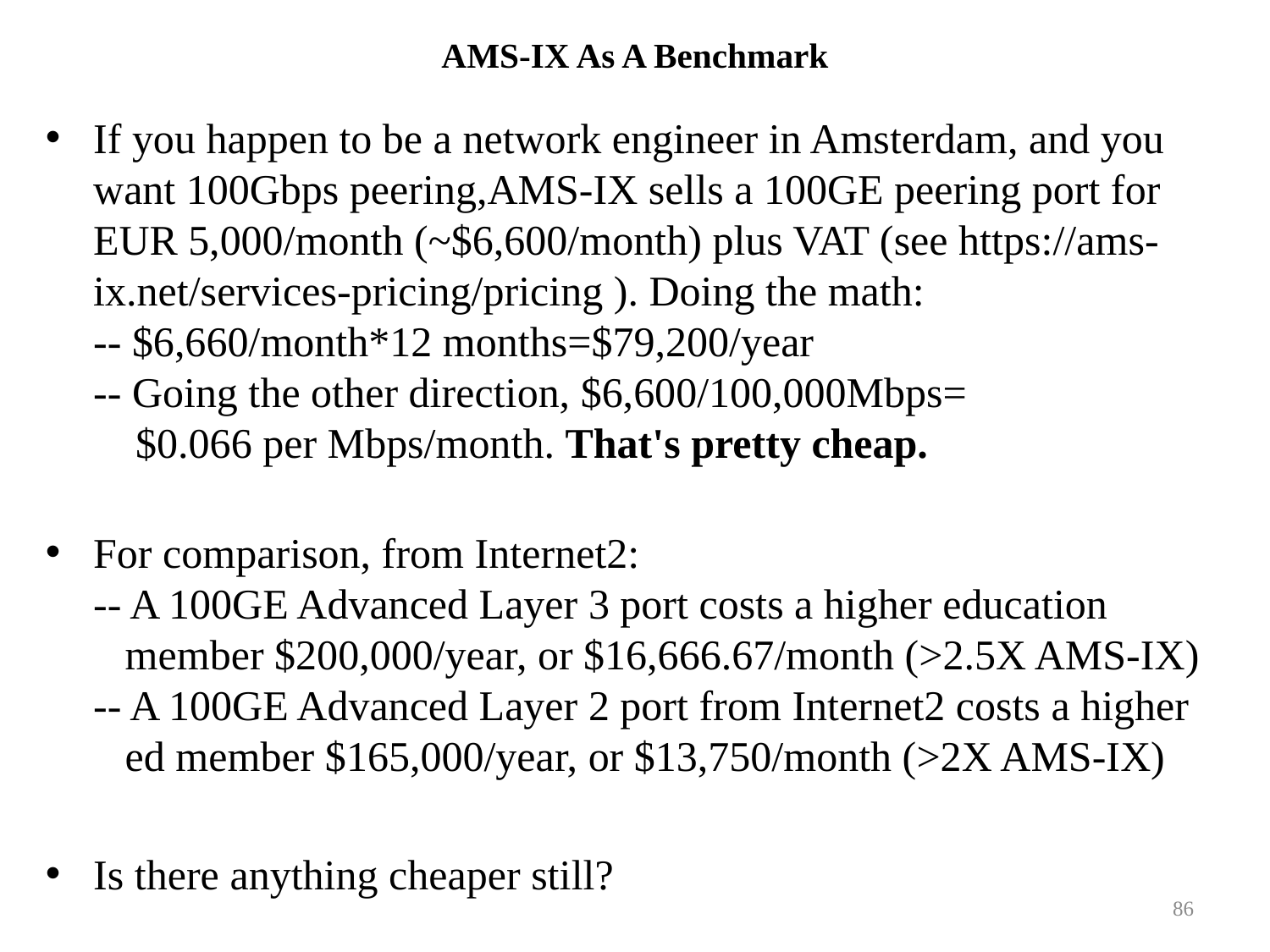

# AMS-IX As A Benchmark
If you happen to be a network engineer in Amsterdam, and you want 100Gbps peering,AMS-IX sells a 100GE peering port for EUR 5,000/month (~$6,600/month) plus VAT (see https://ams-ix.net/services-pricing/pricing ). Doing the math:
-- $6,660/month*12 months=$79,200/year
-- Going the other direction, $6,600/100,000Mbps=
    $0.066 per Mbps/month. That's pretty cheap.
For comparison, from Internet2:
-- A 100GE Advanced Layer 3 port costs a higher education
   member $200,000/year, or $16,666.67/month (>2.5X AMS-IX)
-- A 100GE Advanced Layer 2 port from Internet2 costs a higher
   ed member $165,000/year, or $13,750/month (>2X AMS-IX)

Is there anything cheaper still?
86